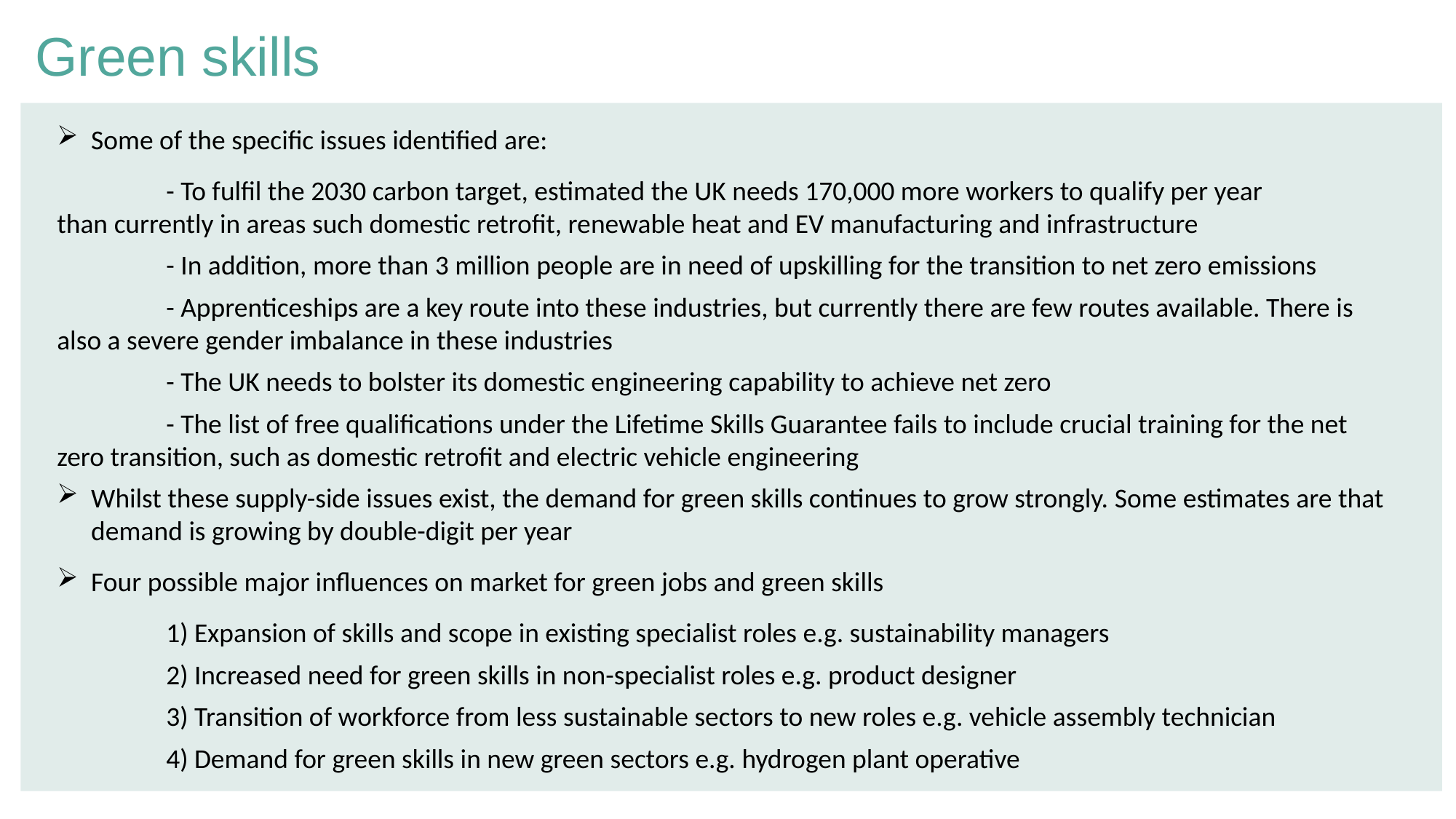

Green skills

Some of the specific issues identified are:
	- To fulfil the 2030 carbon target, estimated the UK needs 170,000 more workers to qualify per year 	than currently in areas such domestic retrofit, renewable heat and EV manufacturing and infrastructure
	- In addition, more than 3 million people are in need of upskilling for the transition to net zero emissions
	- Apprenticeships are a key route into these industries, but currently there are few routes available. There is 	also a severe gender imbalance in these industries
	- The UK needs to bolster its domestic engineering capability to achieve net zero
	- The list of free qualifications under the Lifetime Skills Guarantee fails to include crucial training for the net 	zero transition, such as domestic retrofit and electric vehicle engineering
Whilst these supply-side issues exist, the demand for green skills continues to grow strongly. Some estimates are that demand is growing by double-digit per year
Four possible major influences on market for green jobs and green skills
	1) Expansion of skills and scope in existing specialist roles e.g. sustainability managers
	2) Increased need for green skills in non-specialist roles e.g. product designer
	3) Transition of workforce from less sustainable sectors to new roles e.g. vehicle assembly technician
	4) Demand for green skills in new green sectors e.g. hydrogen plant operative